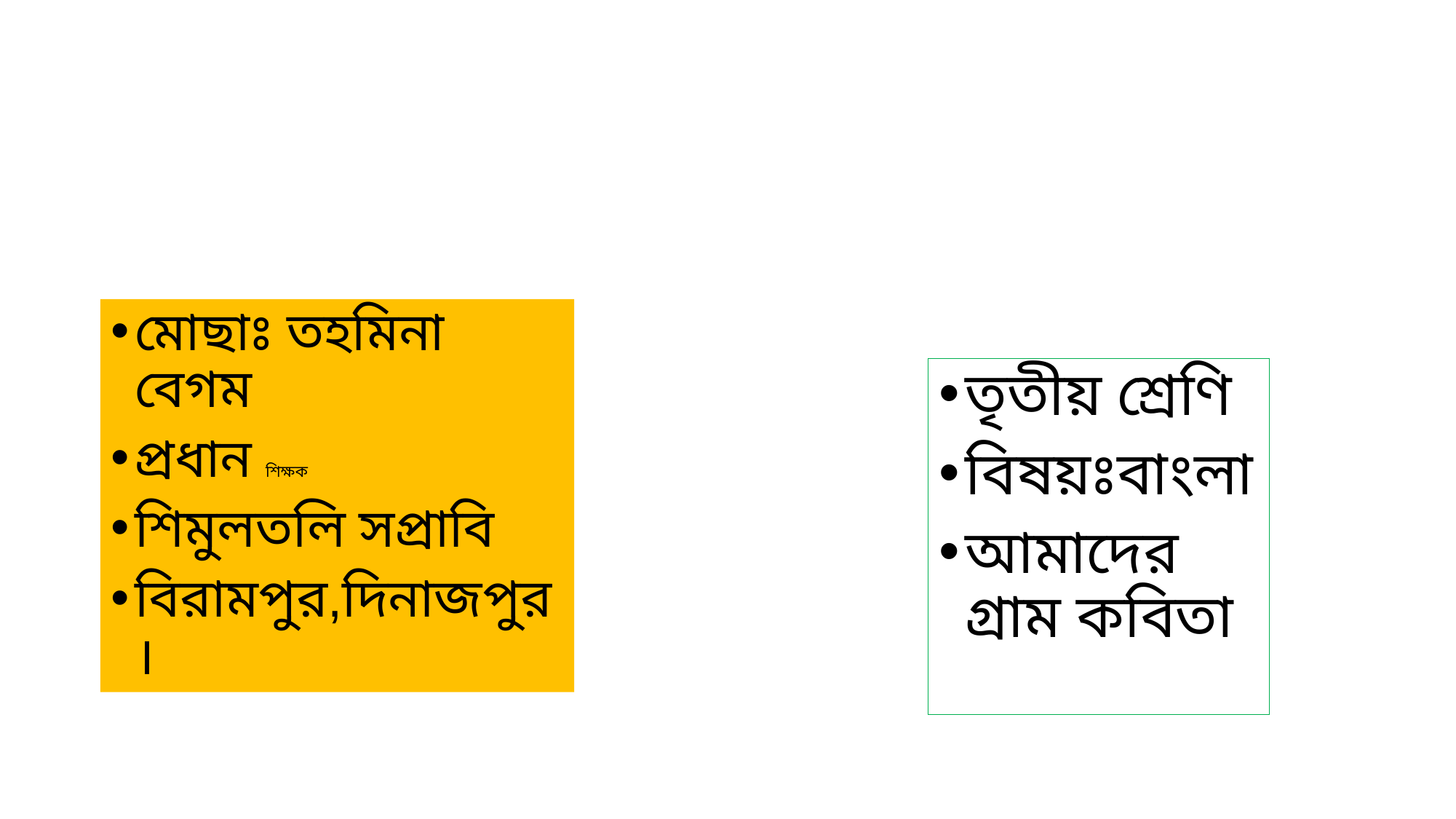

#
মোছাঃ তহমিনা বেগম
প্রধান শিক্ষক
শিমুলতলি সপ্রাবি
বিরামপুর,দিনাজপুর।
তৃতীয় শ্রেণি
বিষয়ঃবাংলা
আমাদের গ্রাম কবিতা